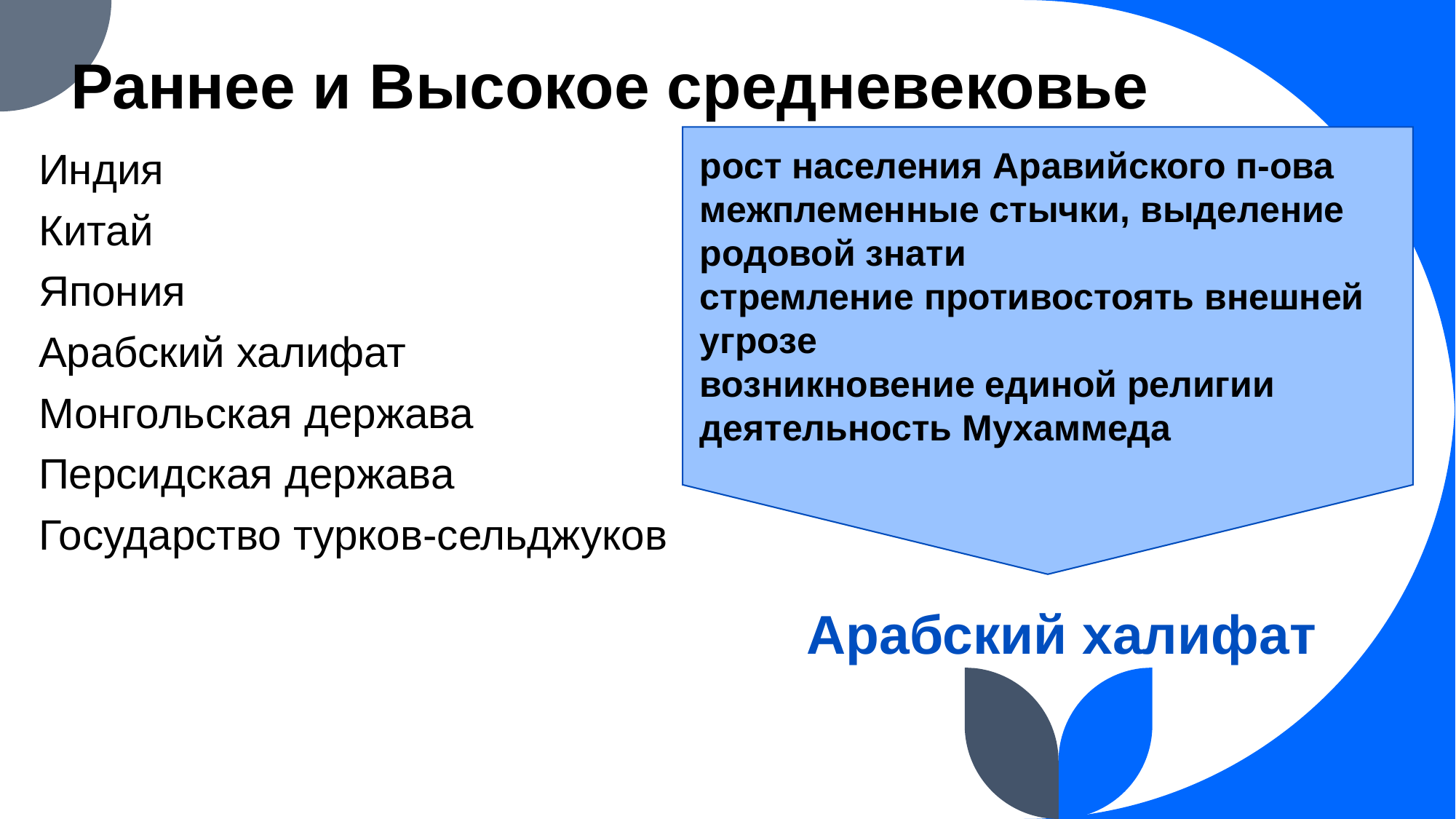

# Раннее и Высокое средневековье

рост населения Аравийского п-ова
межплеменные стычки, выделение родовой знати
стремление противостоять внешней угрозе
возникновение единой религии
деятельность Мухаммеда
Индия
Китай
Япония
Арабский халифат
Монгольская держава
Персидская держава
Государство турков-сельджуков
Арабский халифат